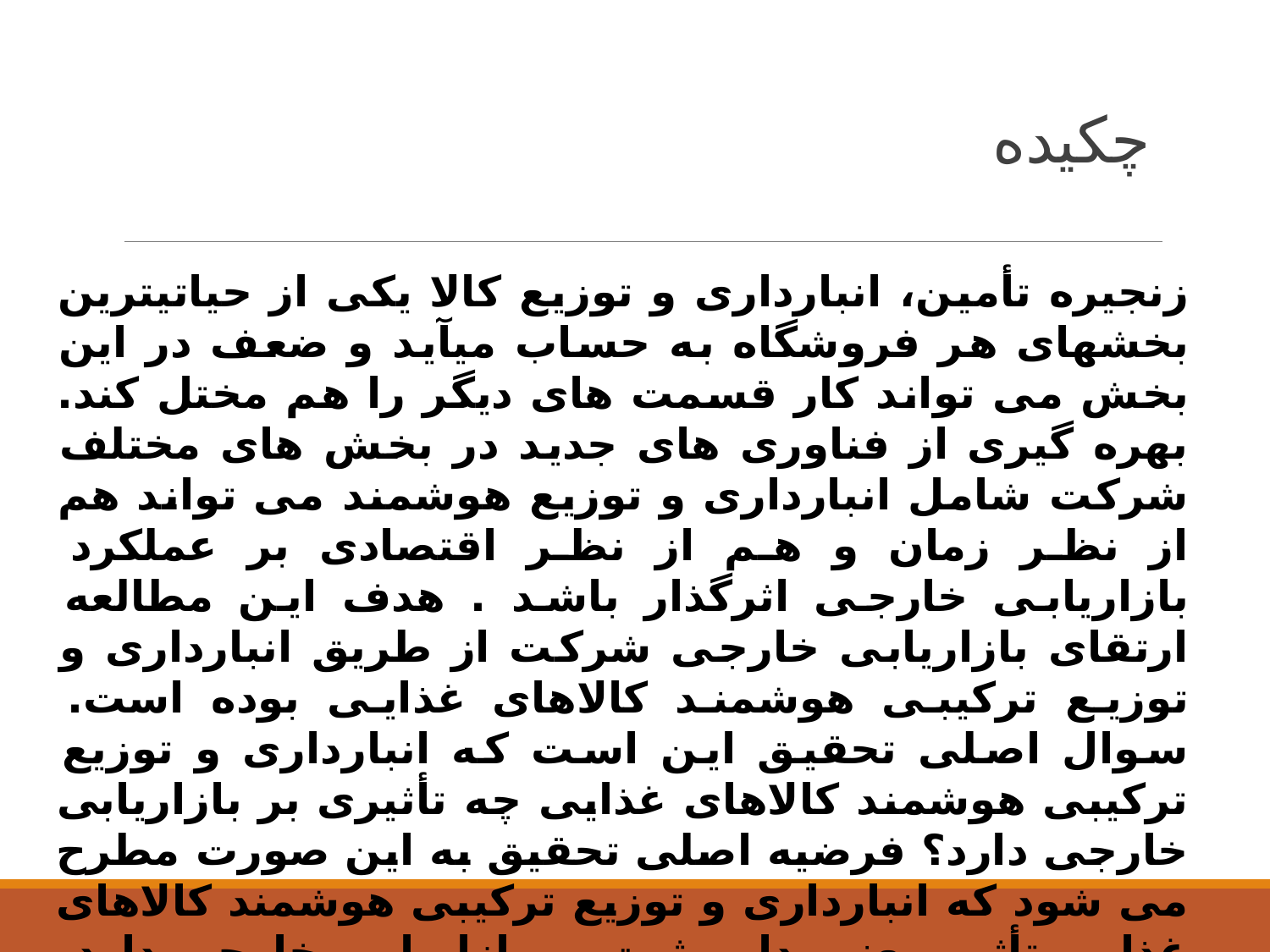

# چکیده
زنجیره تأمین، انبارداری و توزیع کالا یکی از حیاتیترین بخشهای هر فروشگاه به حساب میآید و ضعف در این بخش می تواند کار قسمت های دیگر را هم مختل کند. بهره گیری از فناوری های جدید در بخش های مختلف شرکت شامل انبارداری و توزیع هوشمند می تواند هم از نظر زمان و هم از نظر اقتصادی بر عملکرد بازاریابی خارجی اثرگذار باشد . هدف این مطالعه ارتقای بازاریابی خارجی شرکت از طریق انبارداری و توزیع ترکیبی هوشمند کالاهای غذایی بوده است. سوال اصلی تحقیق این است که انبارداری و توزیع ترکیبی هوشمند کالاهای غذایی چه تأثیری بر بازاریابی خارجی دارد؟ فرضیه اصلی تحقیق به این صورت مطرح می شود که انبارداری و توزیع ترکیبی هوشمند کالاهای غذایی تأثیر معنی دار مثبت بر بازاریابی خارجی دارد. روش پژوهش به صورت پیمایشی می باشد.